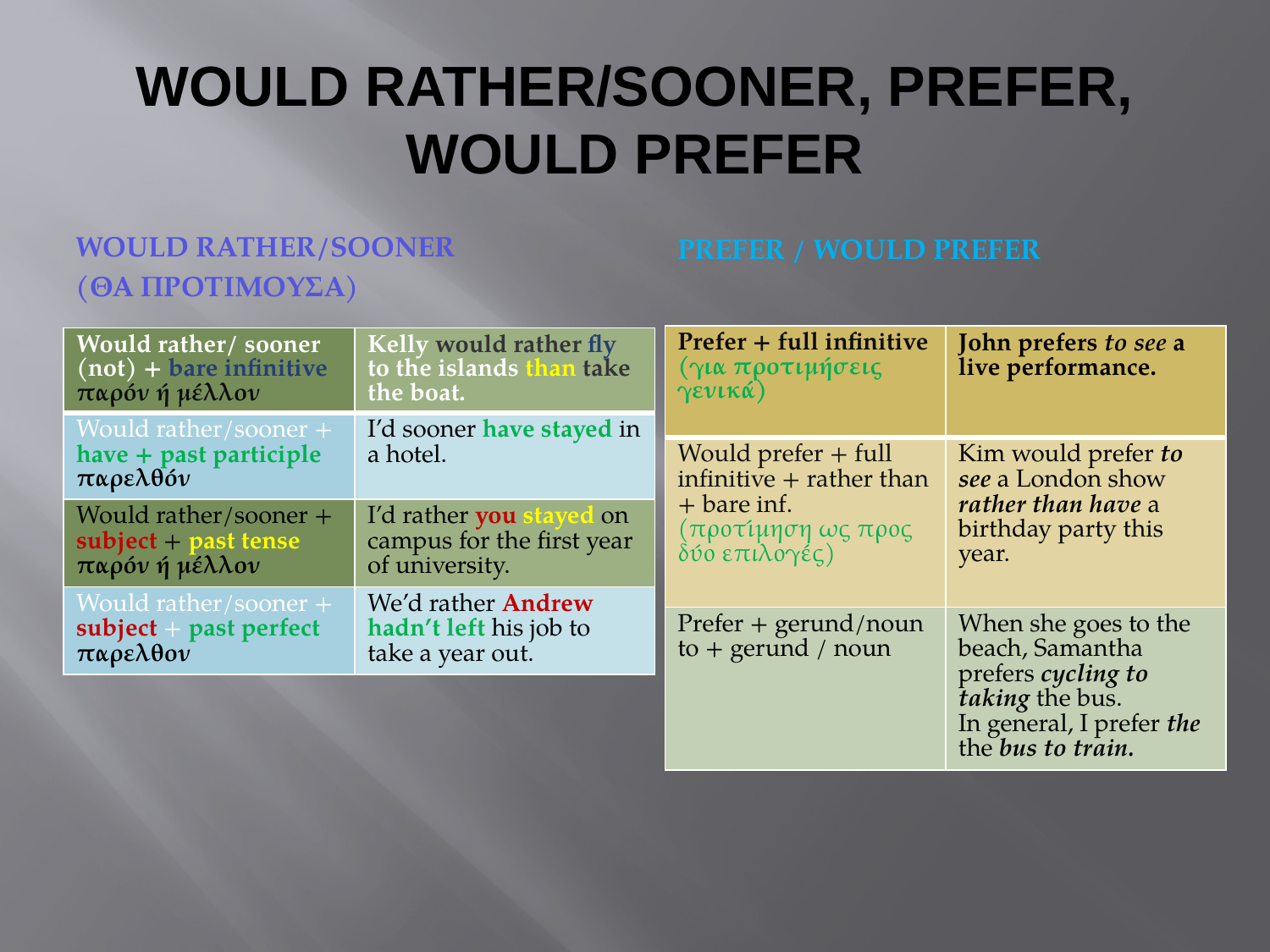

# WOULD RATHER/SOONER, PREFER, WOULD PREFER
PREFER / WOULD PREFER
WOULD RATHER/SOONER
(ΘΑ ΠΡΟΤΙΜΟΥΣΑ)
| Prefer + full infinitive (για προτιμήσεις γενικά) | John prefers to see a live performance. |
| --- | --- |
| Would prefer + full infinitive + rather than + bare inf. (προτίμηση ως προς δύο επιλογές) | Kim would prefer to see a London show rather than have a birthday party this year. |
| Prefer + gerund/noun to + gerund / noun | When she goes to the beach, Samantha prefers cycling to taking the bus. In general, I prefer the the bus to train. |
| Would rather/ sooner (not) + bare infinitive παρόν ή μέλλον | Kelly would rather fly to the islands than take the boat. |
| --- | --- |
| Would rather/sooner + have + past participle παρελθόν | I’d sooner have stayed in a hotel. |
| Would rather/sooner + subject + past tense παρόν ή μέλλον | I’d rather you stayed on campus for the first year of university. |
| Would rather/sooner + subject + past perfect παρελθον | We’d rather Andrew hadn’t left his job to take a year out. |